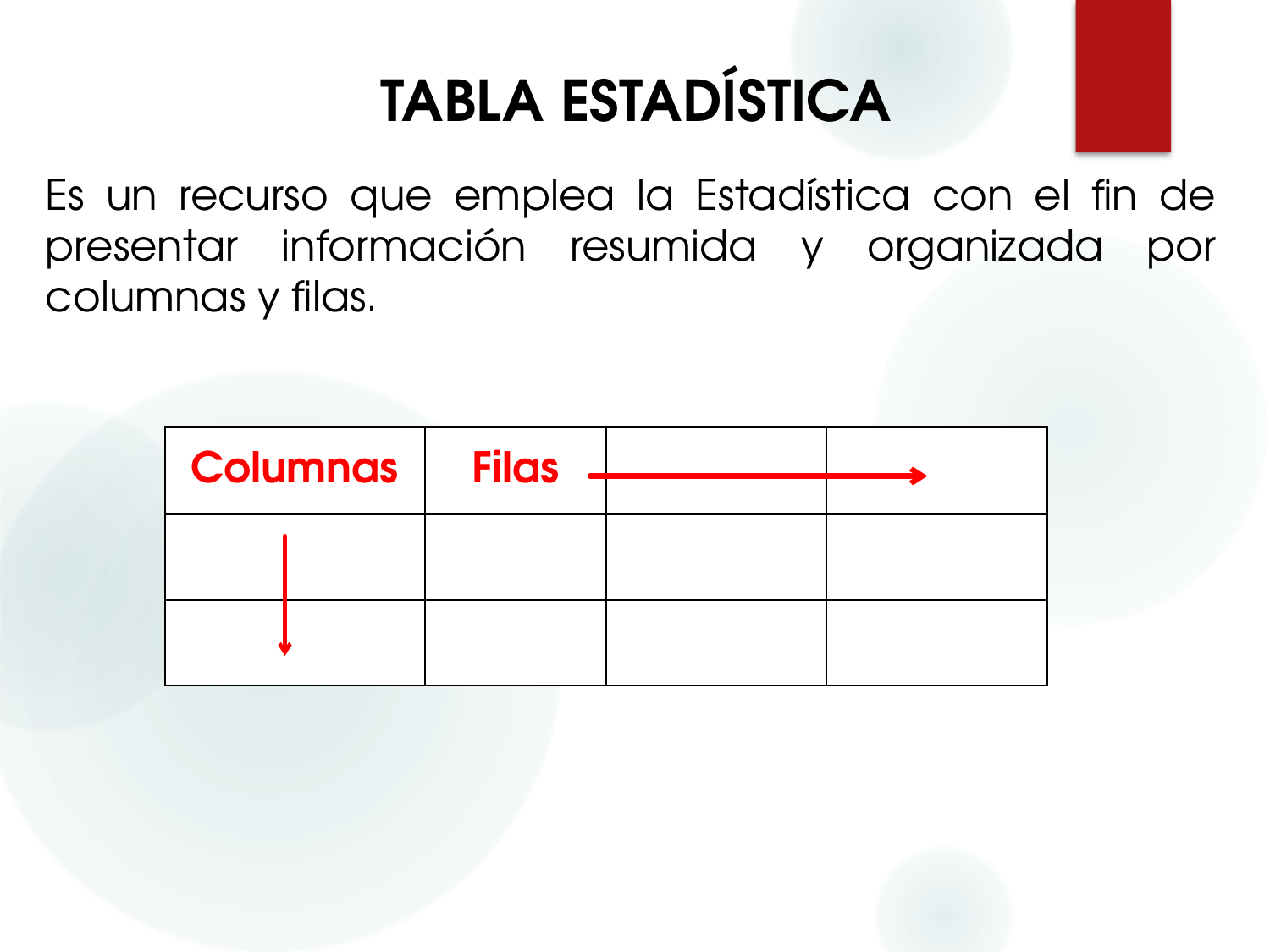

# TABLA ESTADÍSTICA
Es un recurso que emplea la Estadística con el fin de presentar información resumida y organizada por columnas y filas.

| Columnas | Filas |  |  |
| --- | --- | --- | --- |
|  |  |  |  |
|  |  |  |  |